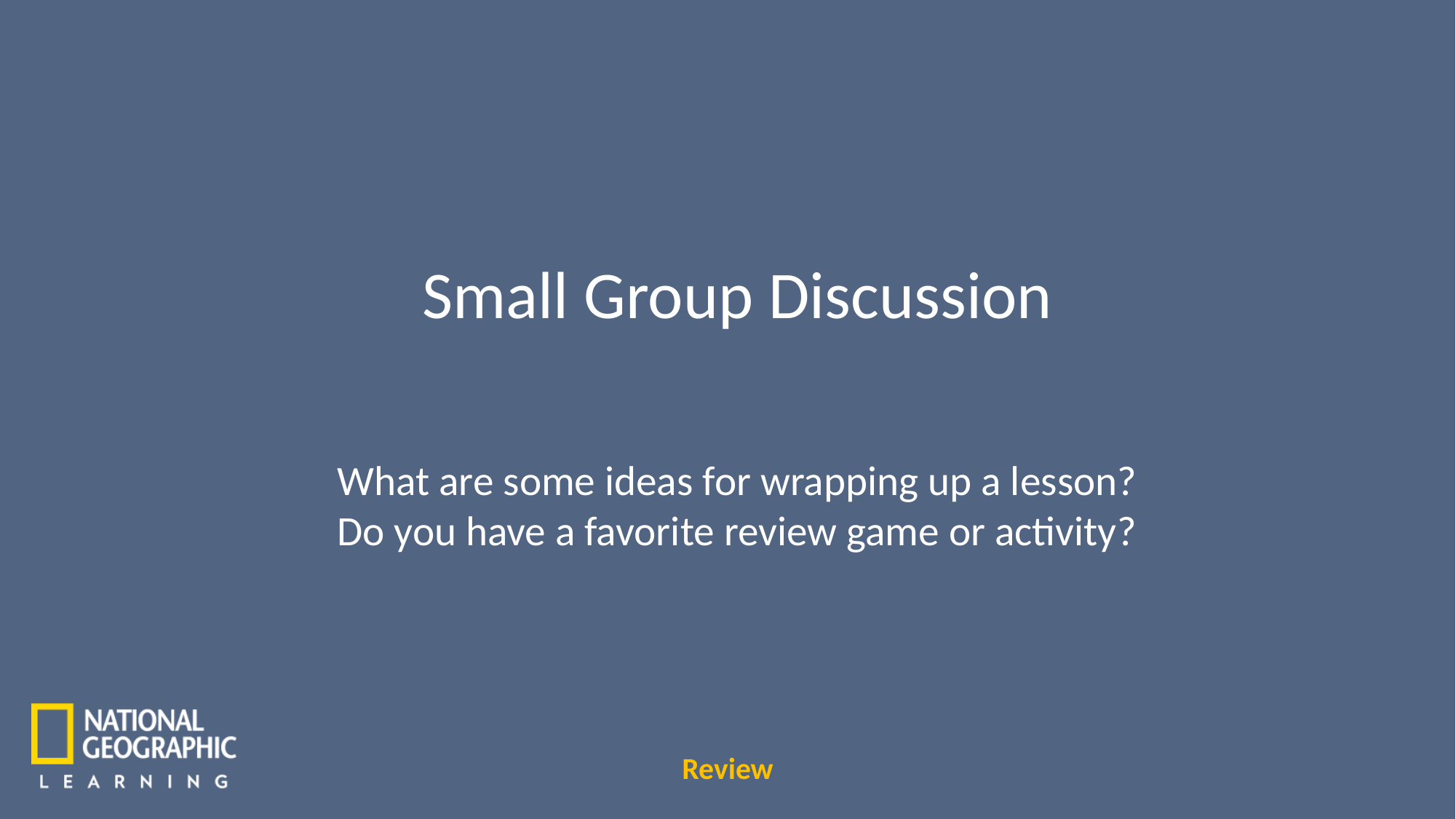

Small Group Discussion
What are some ideas for wrapping up a lesson?
Do you have a favorite review game or activity?